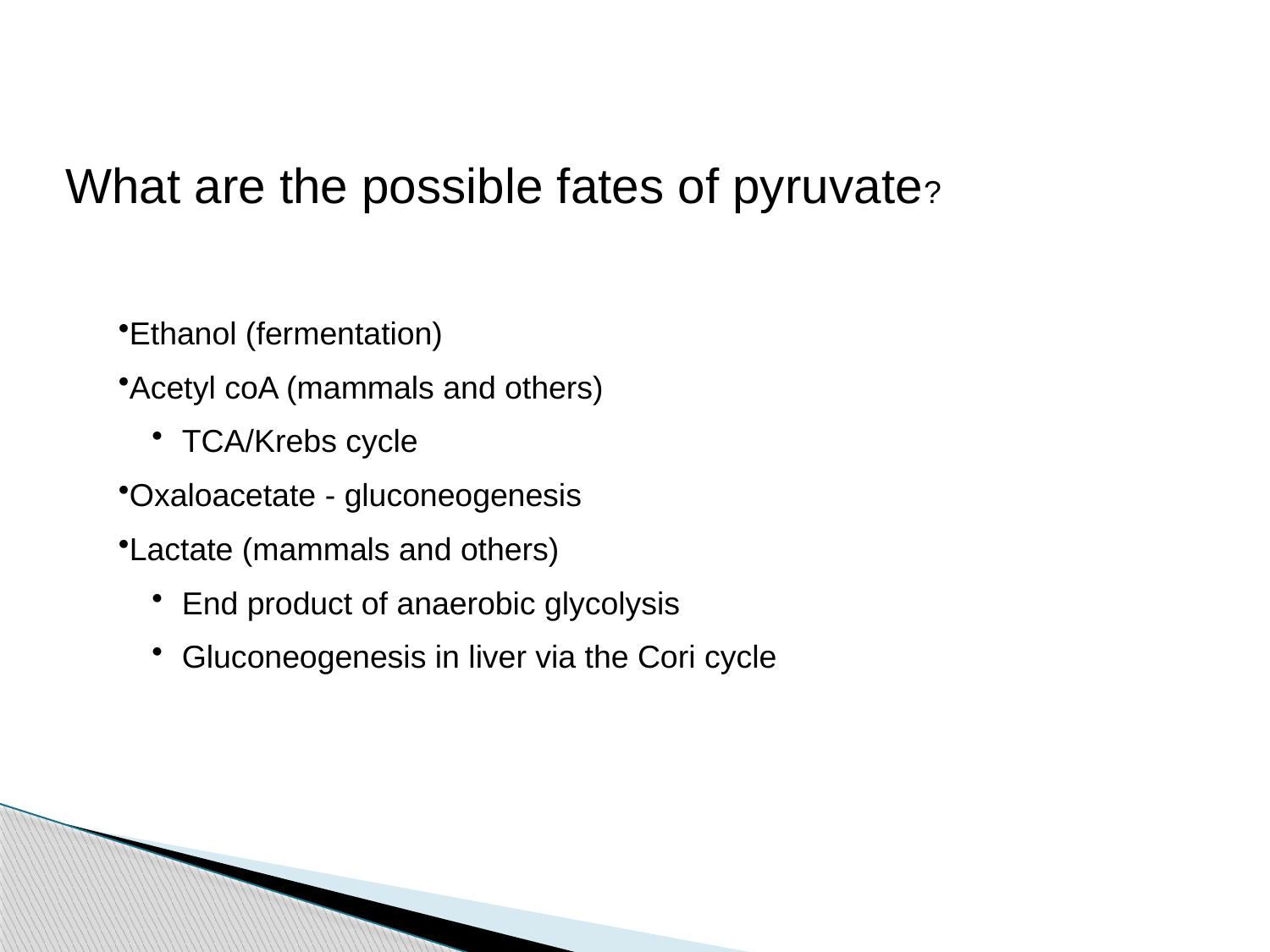

What are the possible fates of pyruvate?
Ethanol (fermentation)
Acetyl coA (mammals and others)
TCA/Krebs cycle
Oxaloacetate - gluconeogenesis
Lactate (mammals and others)
End product of anaerobic glycolysis
Gluconeogenesis in liver via the Cori cycle